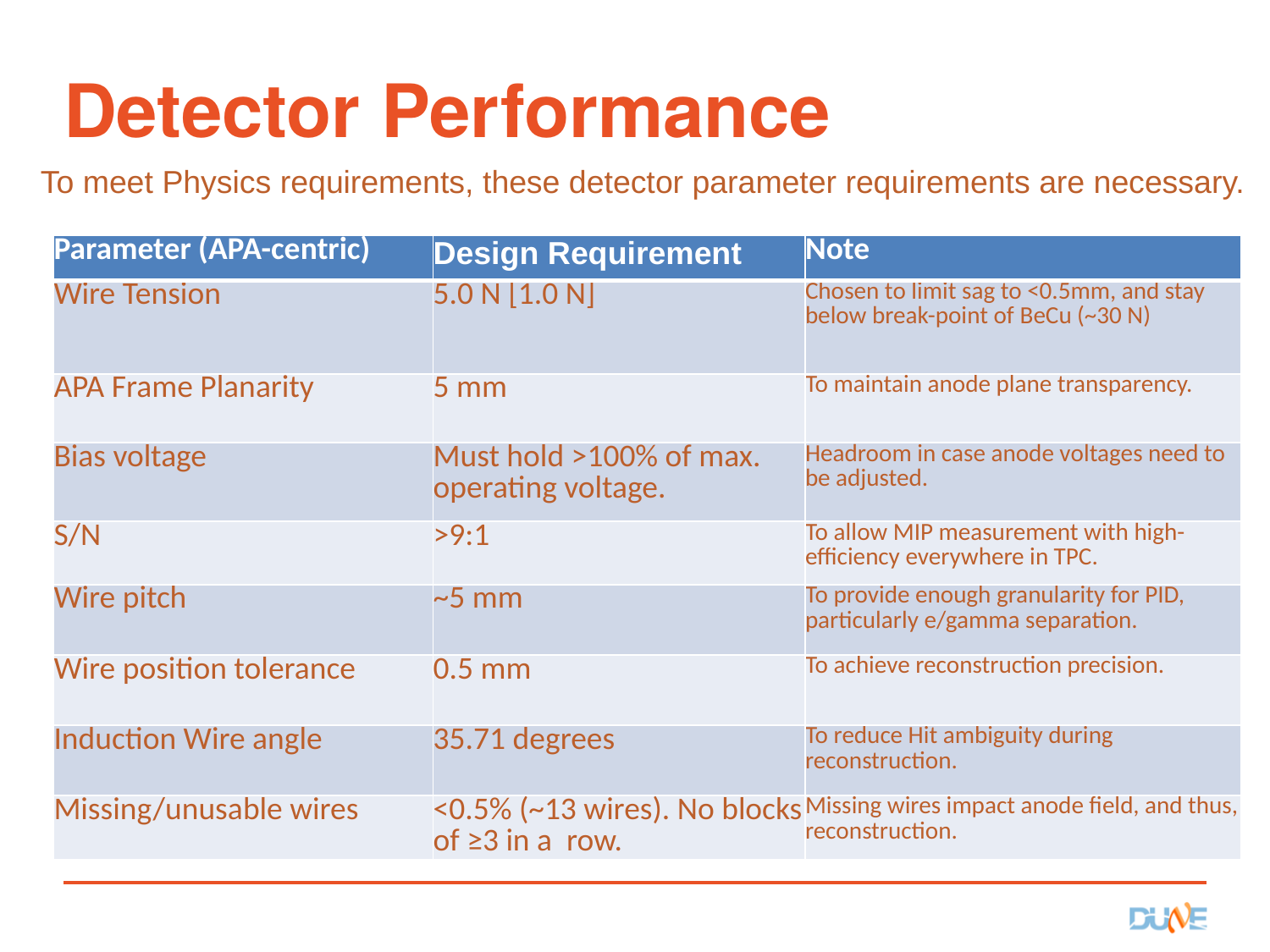

# Detector Performance
To meet Physics requirements, these detector parameter requirements are necessary.
| Parameter (APA-centric) | Design Requirement | Note |
| --- | --- | --- |
| Wire Tension | 5.0 N [1.0 N] | Chosen to limit sag to <0.5mm, and stay below break-point of BeCu (~30 N) |
| APA Frame Planarity | 5 mm | To maintain anode plane transparency. |
| Bias voltage | Must hold >100% of max. operating voltage. | Headroom in case anode voltages need to be adjusted. |
| S/N | >9:1 | To allow MIP measurement with high-efficiency everywhere in TPC. |
| Wire pitch | ~5 mm | To provide enough granularity for PID, particularly e/gamma separation. |
| Wire position tolerance | 0.5 mm | To achieve reconstruction precision. |
| Induction Wire angle | 35.71 degrees | To reduce Hit ambiguity during reconstruction. |
| Missing/unusable wires | <0.5% (~13 wires). No blocks of ≥3 in a row. | Missing wires impact anode field, and thus, reconstruction. |
16